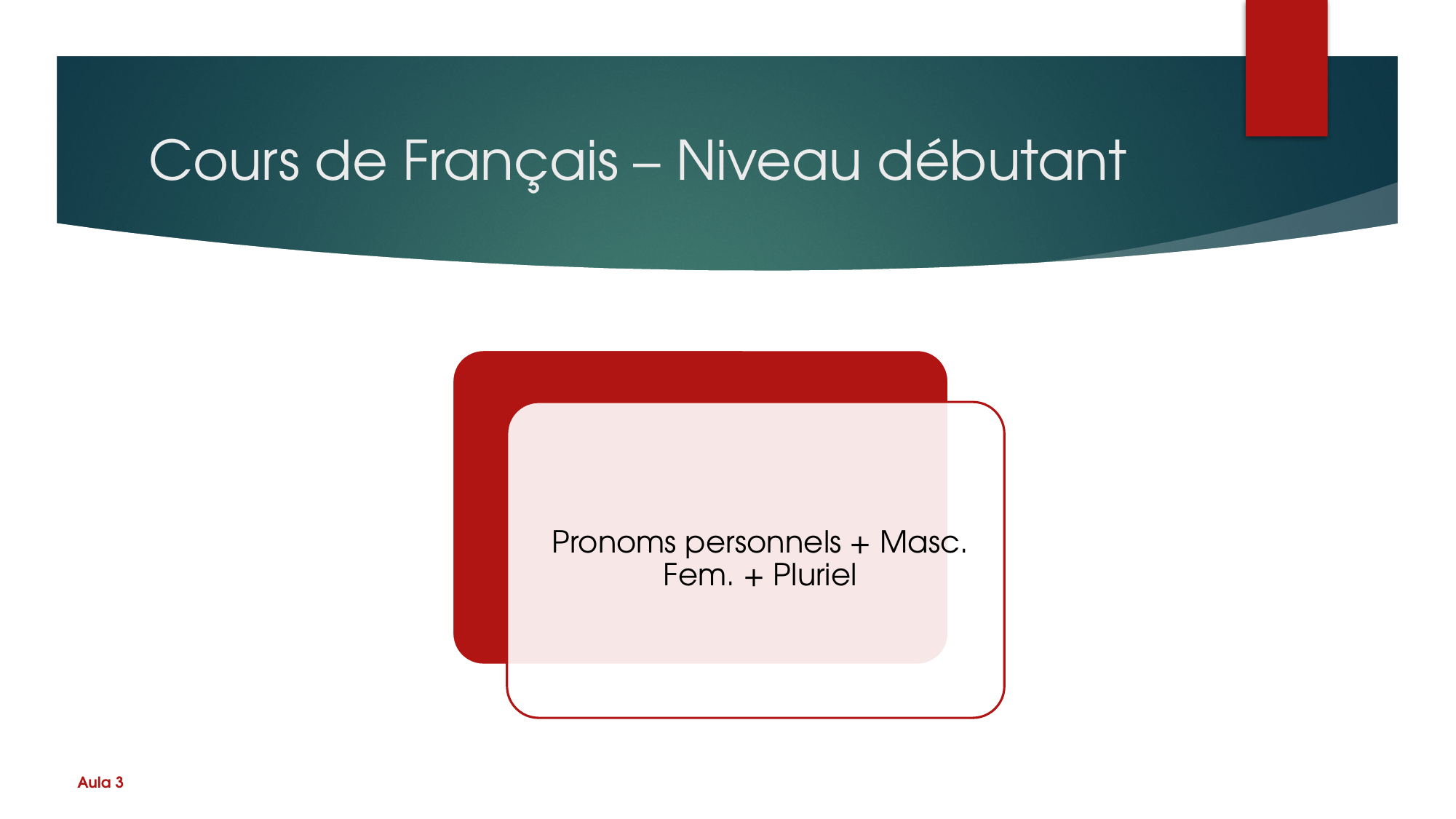

# Cours de Français – Niveau débutant
Pronoms personnels + Masc. Fem. + Pluriel
Aula 3